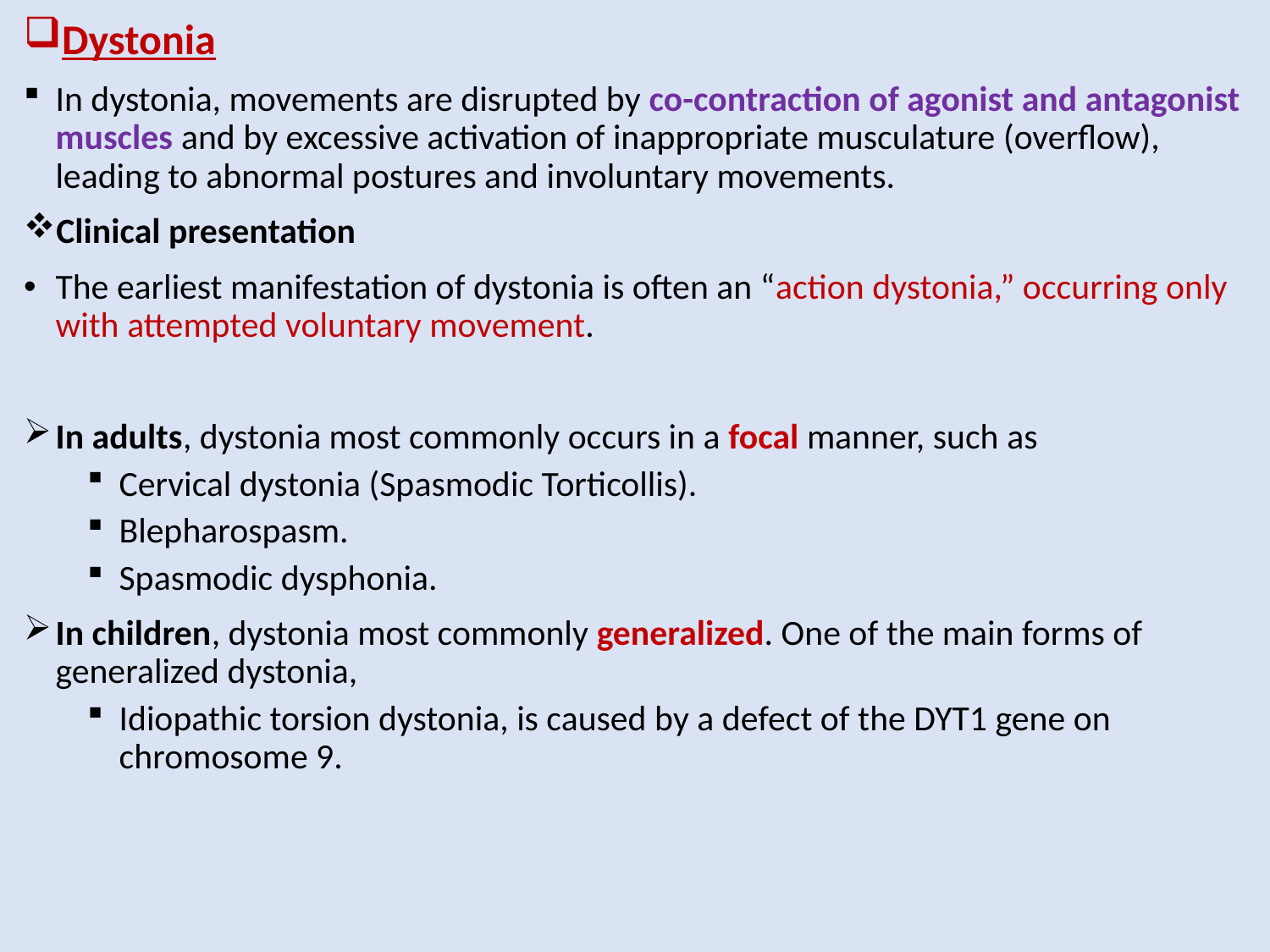

Dystonia
In dystonia, movements are disrupted by co-contraction of agonist and antagonist muscles and by excessive activation of inappropriate musculature (overflow), leading to abnormal postures and involuntary movements.
Clinical presentation
The earliest manifestation of dystonia is often an “action dystonia,” occurring only with attempted voluntary movement.

In adults, dystonia most commonly occurs in a focal manner, such as
Cervical dystonia (Spasmodic Torticollis).
Blepharospasm.
Spasmodic dysphonia.
In children, dystonia most commonly generalized. One of the main forms of generalized dystonia,
Idiopathic torsion dystonia, is caused by a defect of the DYT1 gene on chromosome 9.